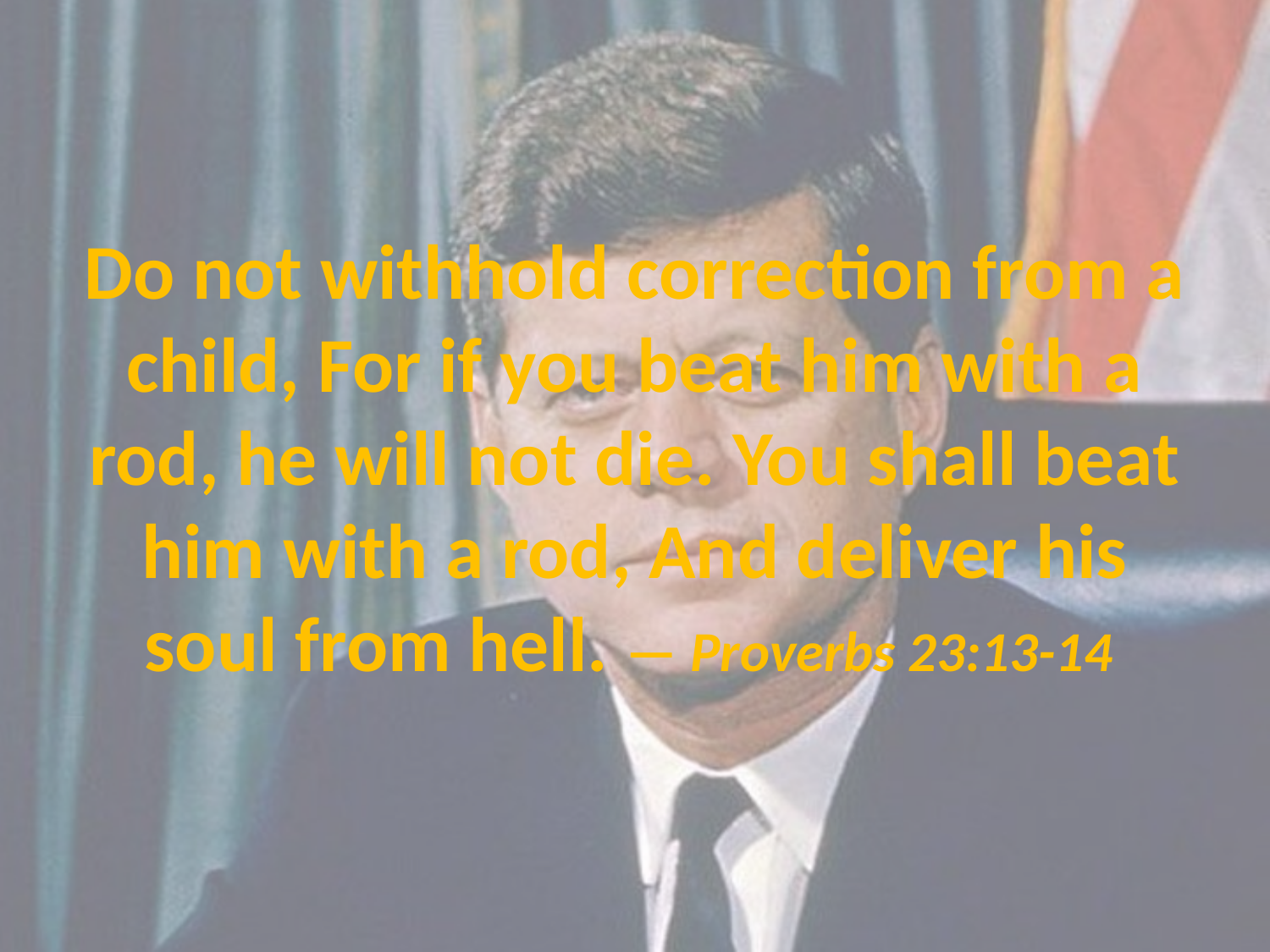

# Do not withhold correction from a child, For if you beat him with a rod, he will not die. You shall beat him with a rod, And deliver his soul from hell. — Proverbs 23:13-14